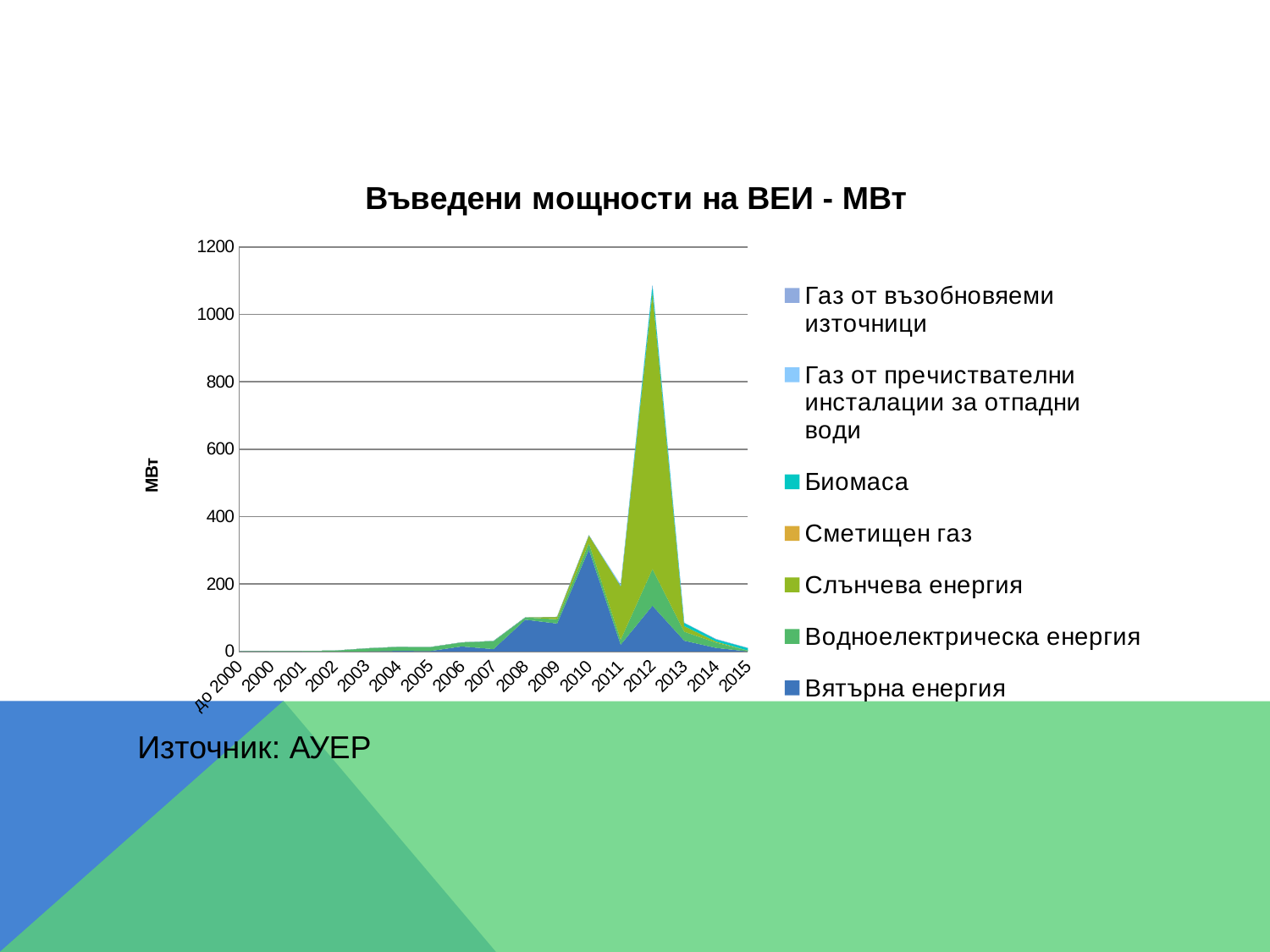

#

### Chart: Въведени мощности на ВЕИ - МВт

| Category | Вятърна енергия | Водноелектрическа енергия | Слънчева енергия | Сметищен газ | Биомаса | Газ от пречиствателни инсталации за отпадни води | Газ от възобновяеми източници |
|---|---|---|---|---|---|---|---|
| до 2000 | 0.0 | 0.0 | 0.0 | 0.0 | 0.0 | 0.0 | 0.0 |
| 2000 | 0.0 | 0.725 | 0.0 | 0.0 | 0.0 | 0.0 | 0.0 |
| 2001 | 0.0 | 1.19 | 0.0 | 0.0 | 0.0 | 0.0 | 0.0 |
| 2002 | 0.0 | 2.37 | 0.0 | 0.0 | 0.0 | 0.0 | 0.0 |
| 2003 | 0.0 | 9.019 | 0.0 | 0.0 | 0.0 | 0.0 | 0.0 |
| 2004 | 1.575 | 11.832 | 0.0 | 0.0 | 0.0 | 0.0 | 0.0 |
| 2005 | 1.01 | 11.625 | 0.0 | 0.0 | 0.0 | 0.0 | 0.0 |
| 2006 | 14.625 | 12.025 | 0.02 | 0.0 | 0.0 | 0.0 | 0.0 |
| 2007 | 6.795 | 23.839 | 0.0 | 0.0 | 0.0 | 0.285 | 0.0 |
| 2008 | 94.135 | 6.469 | 0.3947 | 0.0 | 0.0 | 0.0 | 0.0 |
| 2009 | 82.56 | 12.684 | 7.168295 | 0.0 | 0.0 | 0.0 | 0.0 |
| 2010 | 302.065 | 19.266 | 23.212795 | 0.0 | 0.0 | 0.0 | 0.0 |
| 2011 | 19.8 | 14.972 | 157.4442 | 0.834 | 1.5 | 3.189 | 0.0 |
| 2012 | 135.5 | 108.8504 | 819.229195 | 0.0 | 23.03 | 0.0 | 0.0 |
| 2013 | 31.6 | 26.774 | 16.620205 | 0.0 | 9.643 | 0.0 | 0.0 |
| 2014 | 10.275 | 15.636 | 3.26408 | 0.0 | 6.804 | 0.0 | 0.895 |
| 2015 | 0.0 | 2.075 | 0.4231 | 0.0 | 7.448 | 0.0 | 0.495 |
Източник: АУЕР